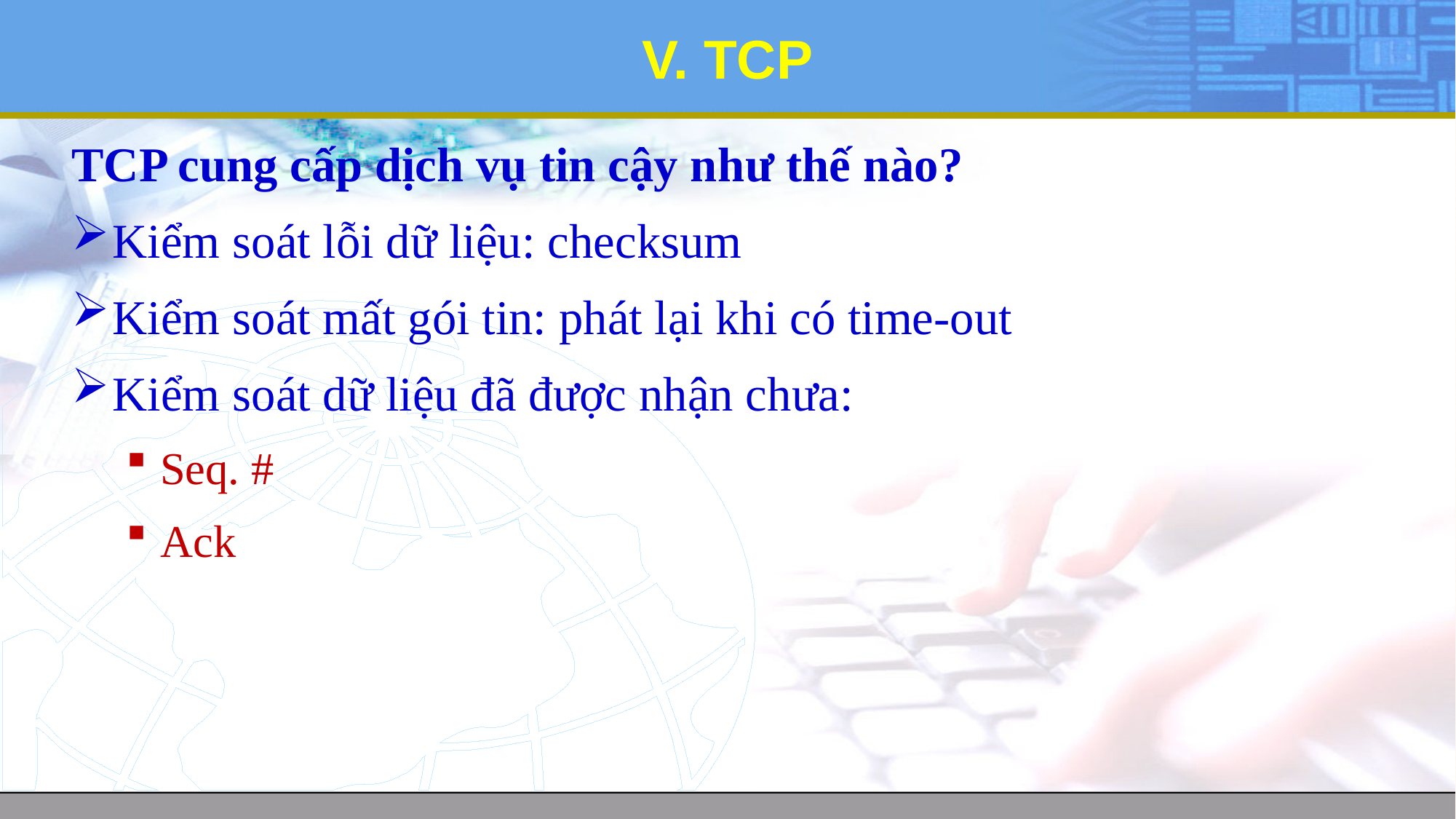

# V. TCP
TCP cung cấp dịch vụ tin cậy như thế nào?
Kiểm soát lỗi dữ liệu: checksum
Kiểm soát mất gói tin: phát lại khi có time-out
Kiểm soát dữ liệu đã được nhận chưa:
Seq. #
Ack